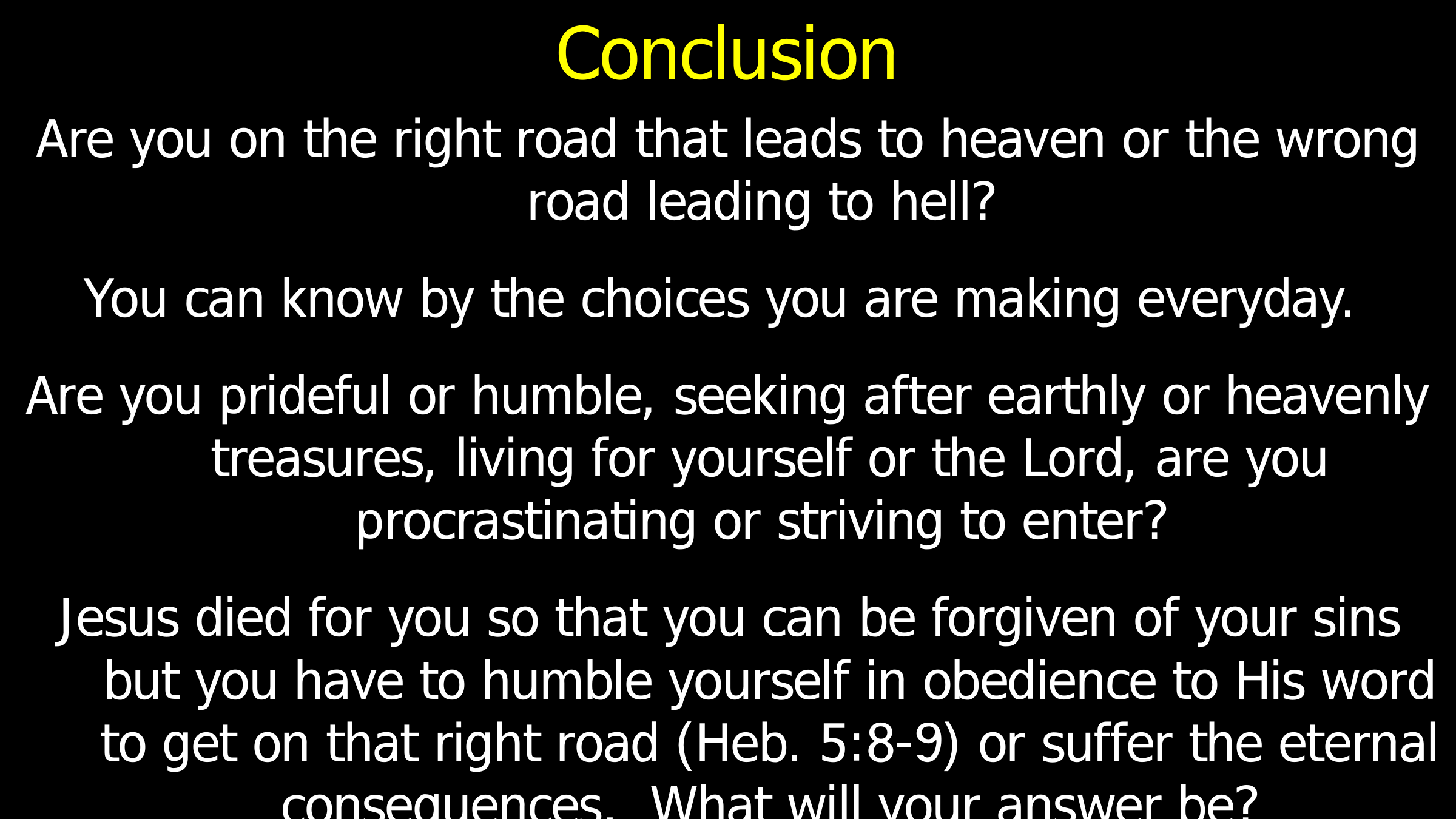

# Conclusion
Are you on the right road that leads to heaven or the wrong road leading to hell?

You can know by the choices you are making everyday.

Are you prideful or humble, seeking after earthly or heavenly treasures, living for yourself or the Lord, are you procrastinating or striving to enter?

Jesus died for you so that you can be forgiven of your sins but you have to humble yourself in obedience to His word to get on that right road (Heb. 5:8-9) or suffer the eternal consequences.  What will your answer be?